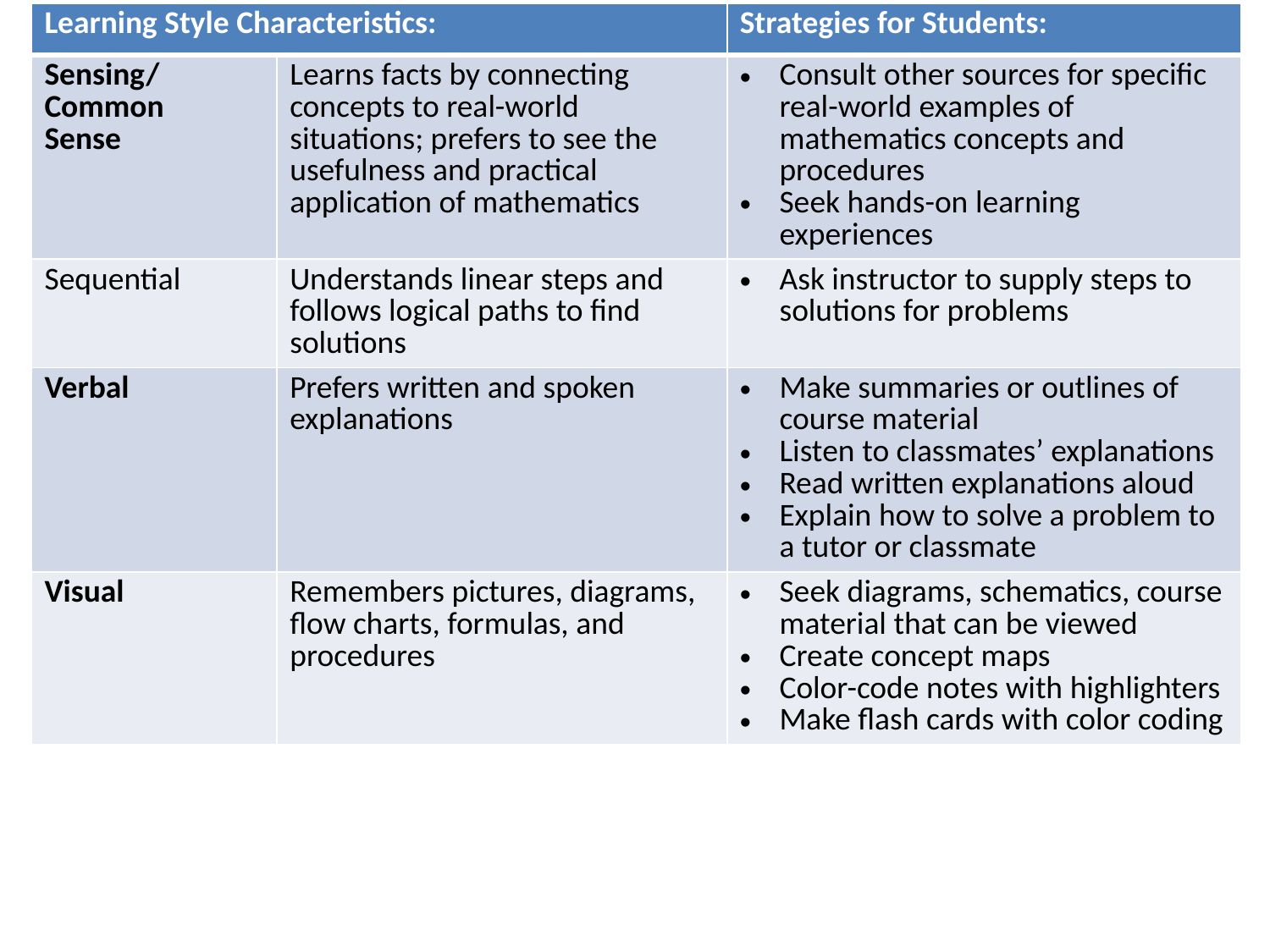

| Learning Style Characteristics: |  | Strategies for Students: |
| --- | --- | --- |
| Sensing/ Common Sense | Learns facts by connecting concepts to real-world situations; prefers to see the usefulness and practical application of mathematics | Consult other sources for specific real-world examples of mathematics concepts and procedures Seek hands-on learning experiences |
| Sequential | Understands linear steps and follows logical paths to find solutions | Ask instructor to supply steps to solutions for problems |
| Verbal | Prefers written and spoken explanations | Make summaries or outlines of course material Listen to classmates’ explanations Read written explanations aloud Explain how to solve a problem to a tutor or classmate |
| Visual | Remembers pictures, diagrams, flow charts, formulas, and procedures | Seek diagrams, schematics, course material that can be viewed Create concept maps Color-code notes with highlighters Make flash cards with color coding |